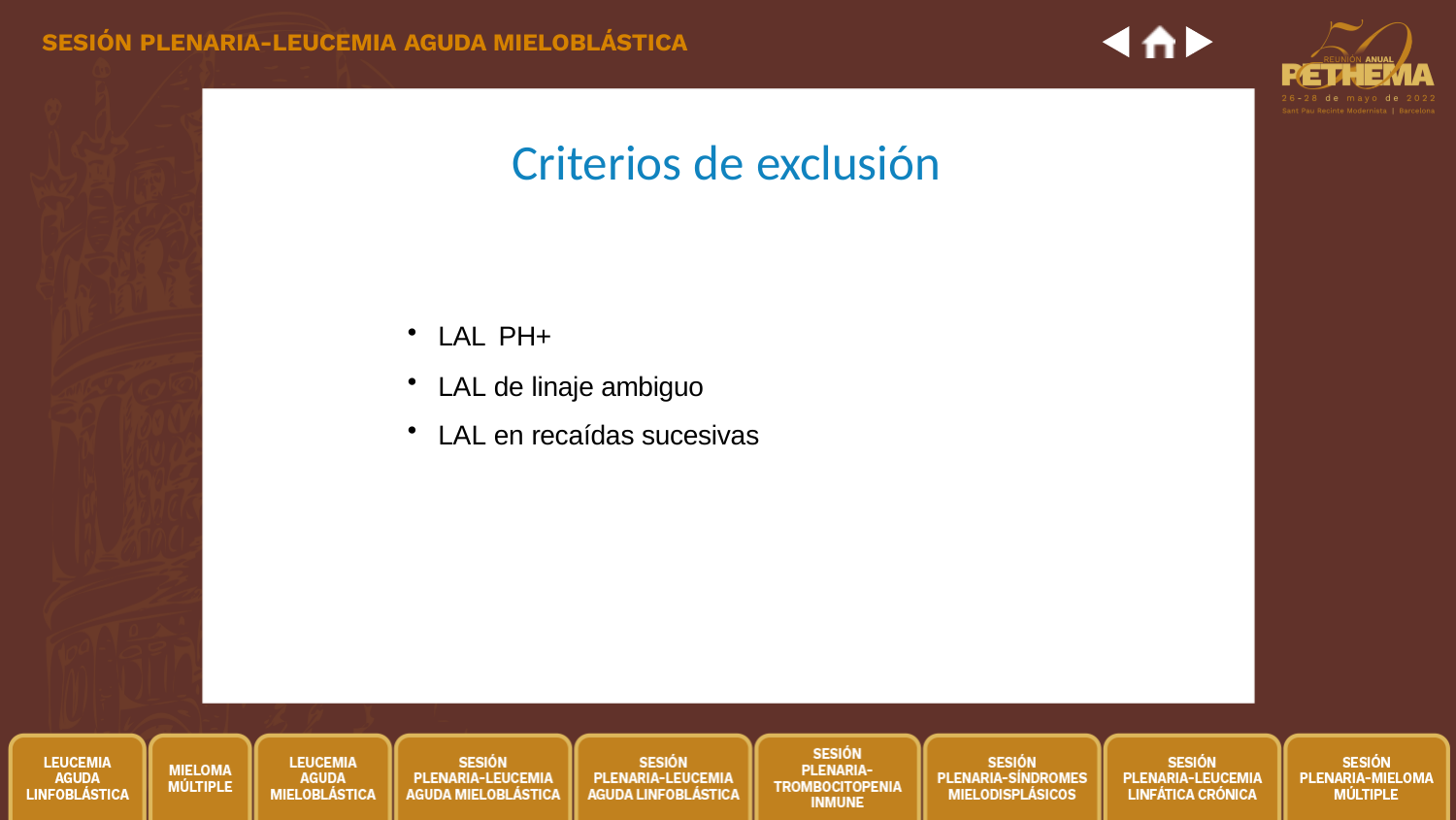

SESIÓN PLENARIA-LEUCEMIA AGUDA MIELOBLÁSTICA
# Criterios de exclusión
LAL PH+
LAL de linaje ambiguo
LAL en recaídas sucesivas